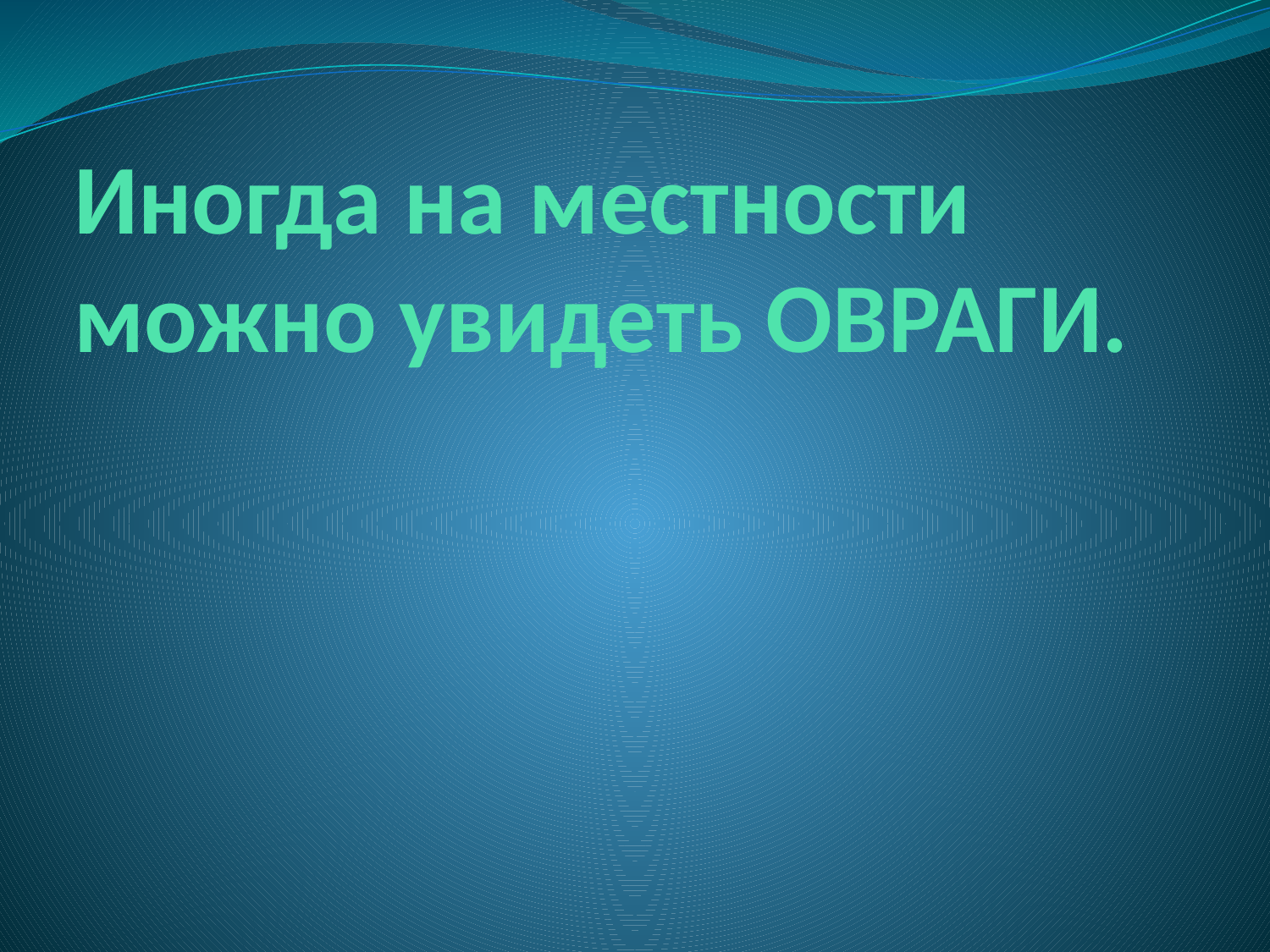

# Иногда на местности можно увидеть ОВРАГИ.